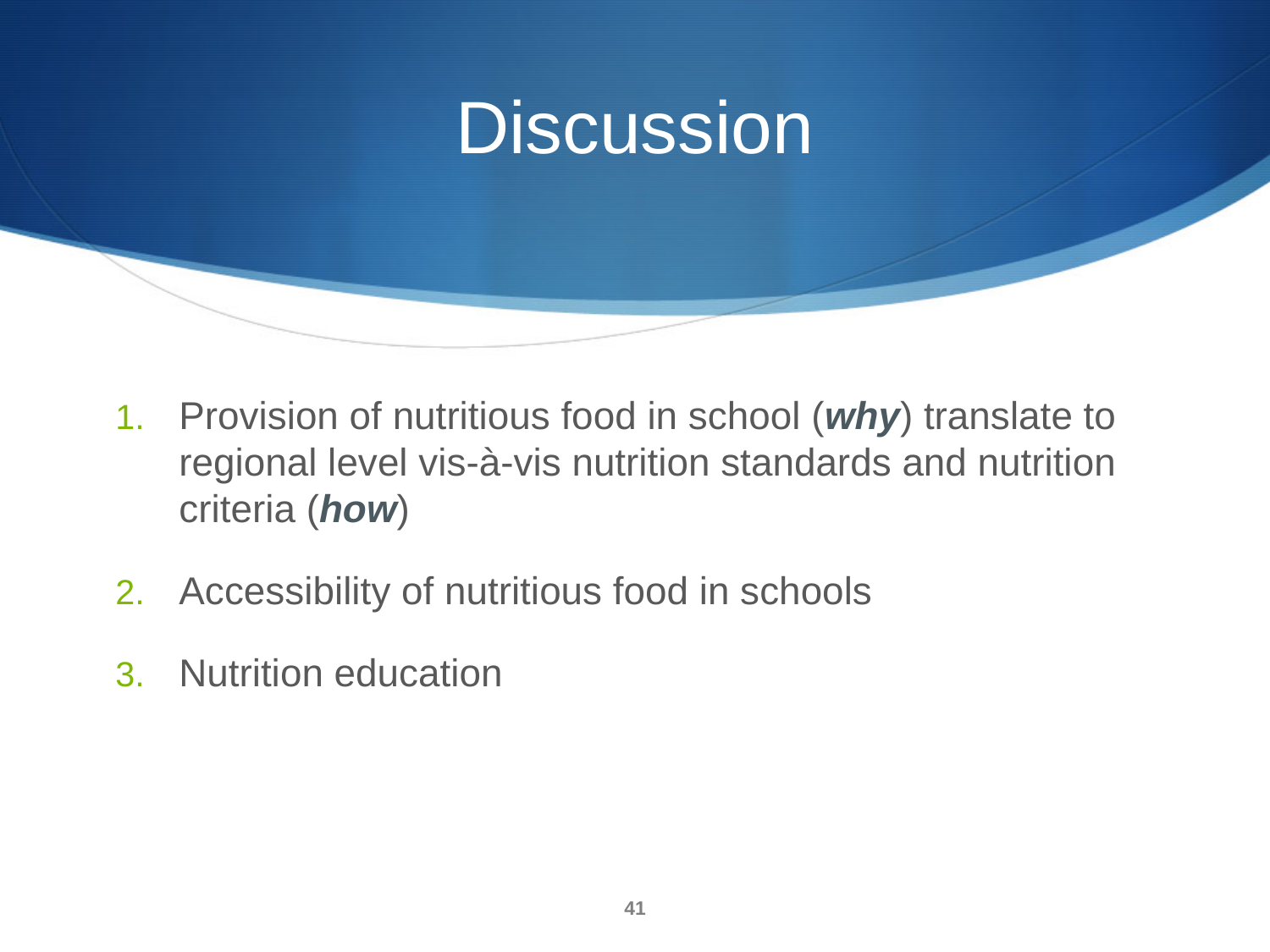

# Discussion
Provision of nutritious food in school (why) translate to regional level vis-à-vis nutrition standards and nutrition criteria (how)
Accessibility of nutritious food in schools
Nutrition education

41